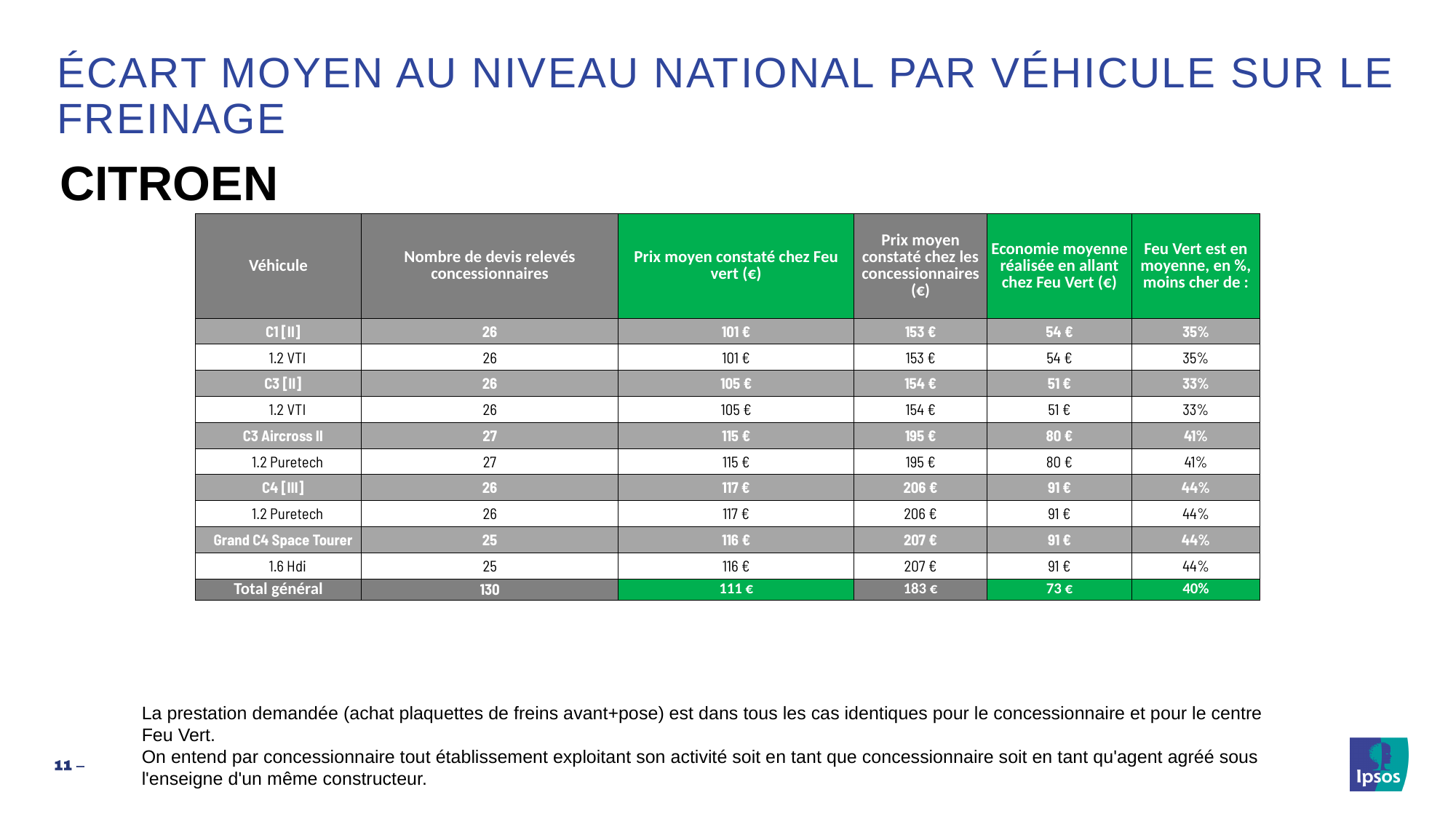

# Écart moyen au niveau national par véhicule sur le freinage
CITROEN
| Véhicule | Nombre de devis relevés concessionnaires | Prix moyen constaté chez Feu vert (€) | Prix moyen constaté chez les concessionnaires (€) | Economie moyenne réalisée en allant chez Feu Vert (€) | Feu Vert est en moyenne, en %, moins cher de : |
| --- | --- | --- | --- | --- | --- |
| C1 [II] | 26 | 101 € | 153 € | 54 € | 35% |
| 1.2 VTI | 26 | 101 € | 153 € | 54 € | 35% |
| C3 [II] | 26 | 105 € | 154 € | 51 € | 33% |
| 1.2 VTI | 26 | 105 € | 154 € | 51 € | 33% |
| C3 Aircross II | 27 | 115 € | 195 € | 80 € | 41% |
| 1.2 Puretech | 27 | 115 € | 195 € | 80 € | 41% |
| C4 [III] | 26 | 117 € | 206 € | 91 € | 44% |
| 1.2 Puretech | 26 | 117 € | 206 € | 91 € | 44% |
| Grand C4 Space Tourer | 25 | 116 € | 207 € | 91 € | 44% |
| 1.6 Hdi | 25 | 116 € | 207 € | 91 € | 44% |
| Total général | 130 | 111 € | 183 € | 73 € | 40% |
La prestation demandée (achat plaquettes de freins avant+pose) est dans tous les cas identiques pour le concessionnaire et pour le centre Feu Vert.
On entend par concessionnaire tout établissement exploitant son activité soit en tant que concessionnaire soit en tant qu'agent agréé sous l'enseigne d'un même constructeur.
11 ‒